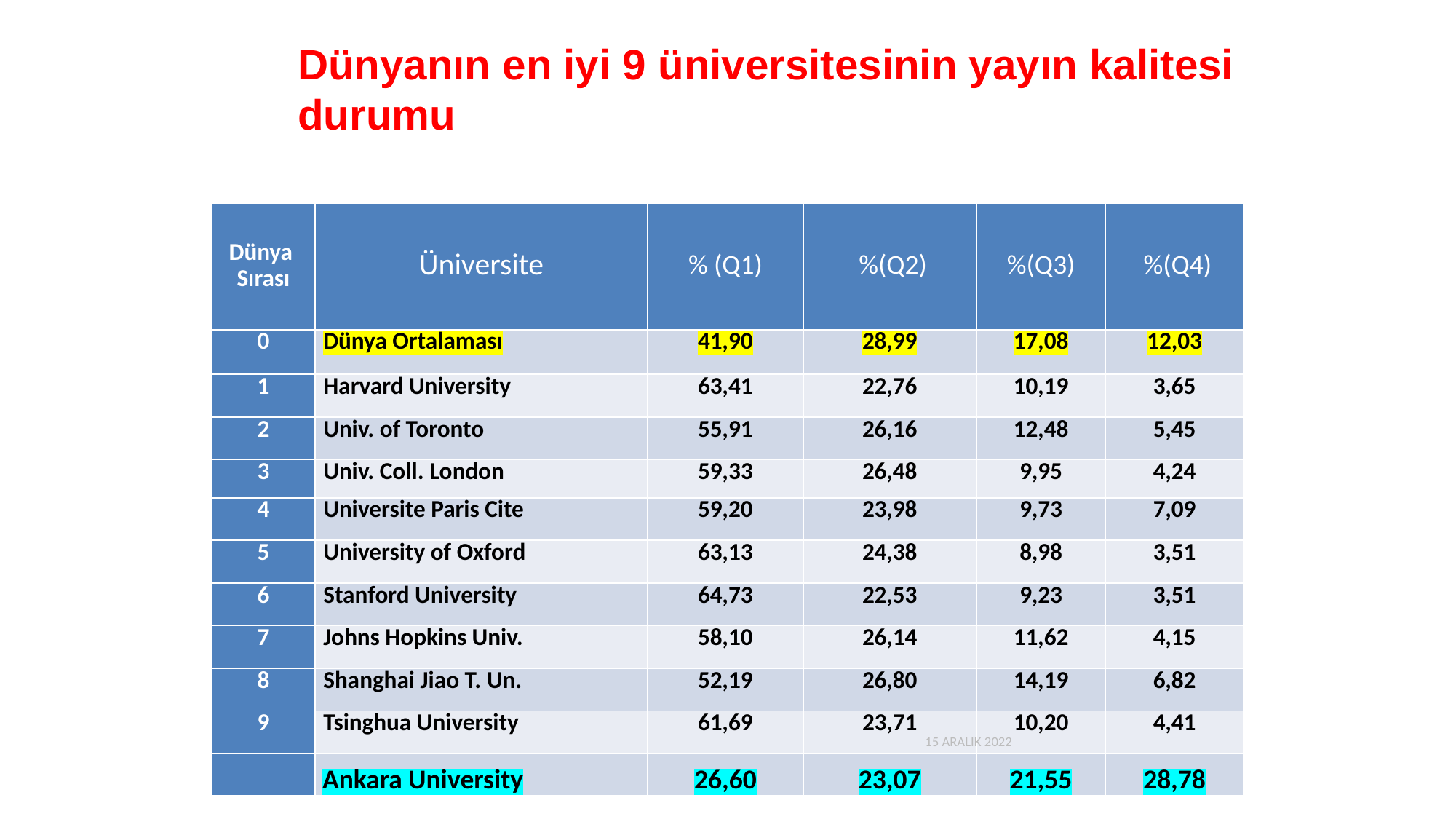

# Dünyanın en iyi 9 üniversitesinin yayın kalitesi durumu
| Dünya Sırası | Üniversite | % (Q1) | %(Q2) | %(Q3) | %(Q4) |
| --- | --- | --- | --- | --- | --- |
| 0 | Dünya Ortalaması | 41,90 | 28,99 | 17,08 | 12,03 |
| 1 | Harvard University | 63,41 | 22,76 | 10,19 | 3,65 |
| 2 | Univ. of Toronto | 55,91 | 26,16 | 12,48 | 5,45 |
| 3 | Univ. Coll. London | 59,33 | 26,48 | 9,95 | 4,24 |
| 4 | Universite Paris Cite | 59,20 | 23,98 | 9,73 | 7,09 |
| 5 | University of Oxford | 63,13 | 24,38 | 8,98 | 3,51 |
| 6 | Stanford University | 64,73 | 22,53 | 9,23 | 3,51 |
| 7 | Johns Hopkins Univ. | 58,10 | 26,14 | 11,62 | 4,15 |
| 8 | Shanghai Jiao T. Un. | 52,19 | 26,80 | 14,19 | 6,82 |
| 9 | Tsinghua University | 61,69 | 23,71 | 10,20 | 4,41 |
|  | Ankara University | 26,60 | 23,07 | 21,55 | 28,78 |
15 ARALIK 2022